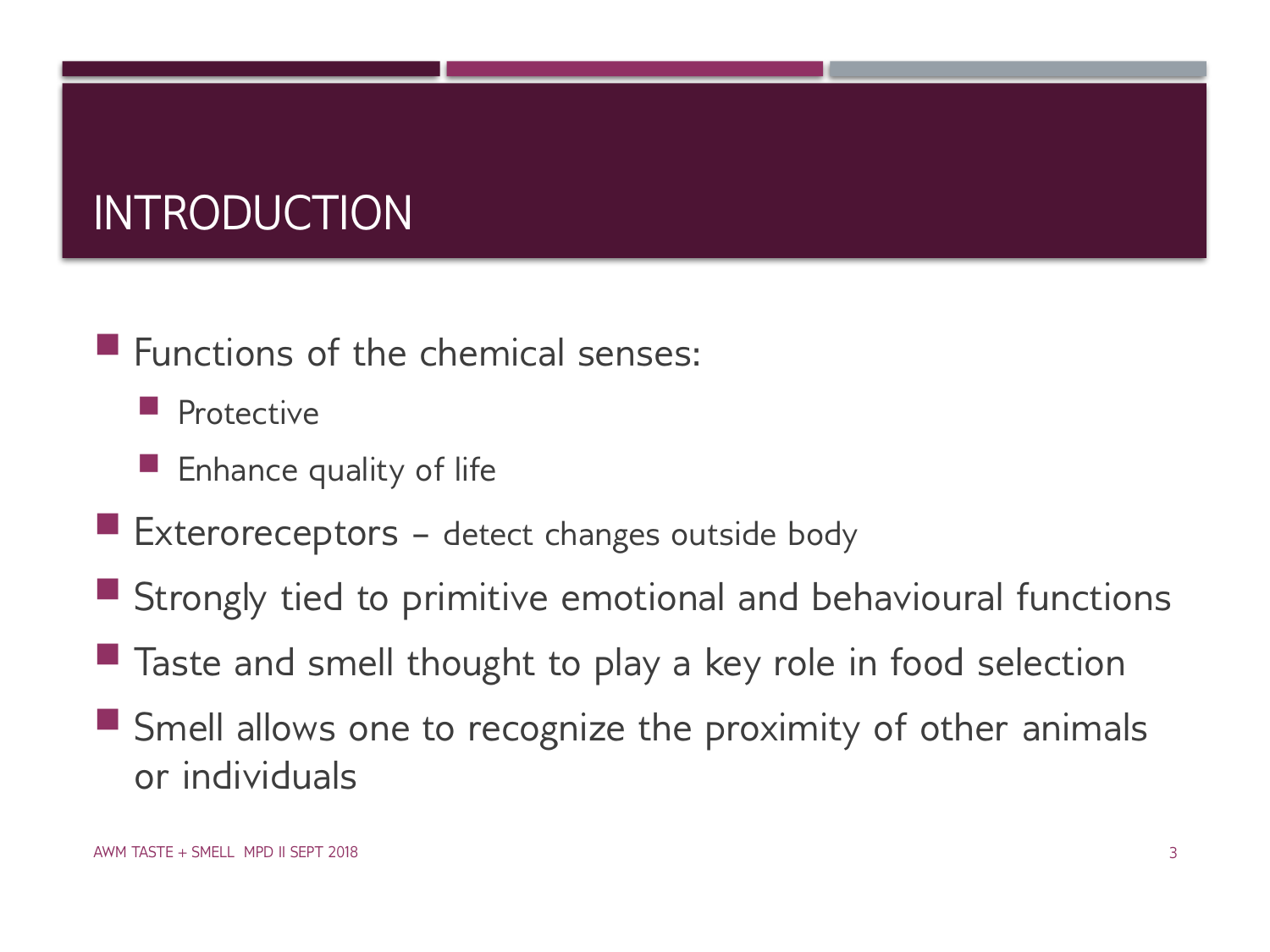

# Introduction
Functions of the chemical senses:
Protective
Enhance quality of life
Exteroreceptors – detect changes outside body
Strongly tied to primitive emotional and behavioural functions
Taste and smell thought to play a key role in food selection
Smell allows one to recognize the proximity of other animals or individuals
awm Taste + Smell  MPD II Sept 2018
3